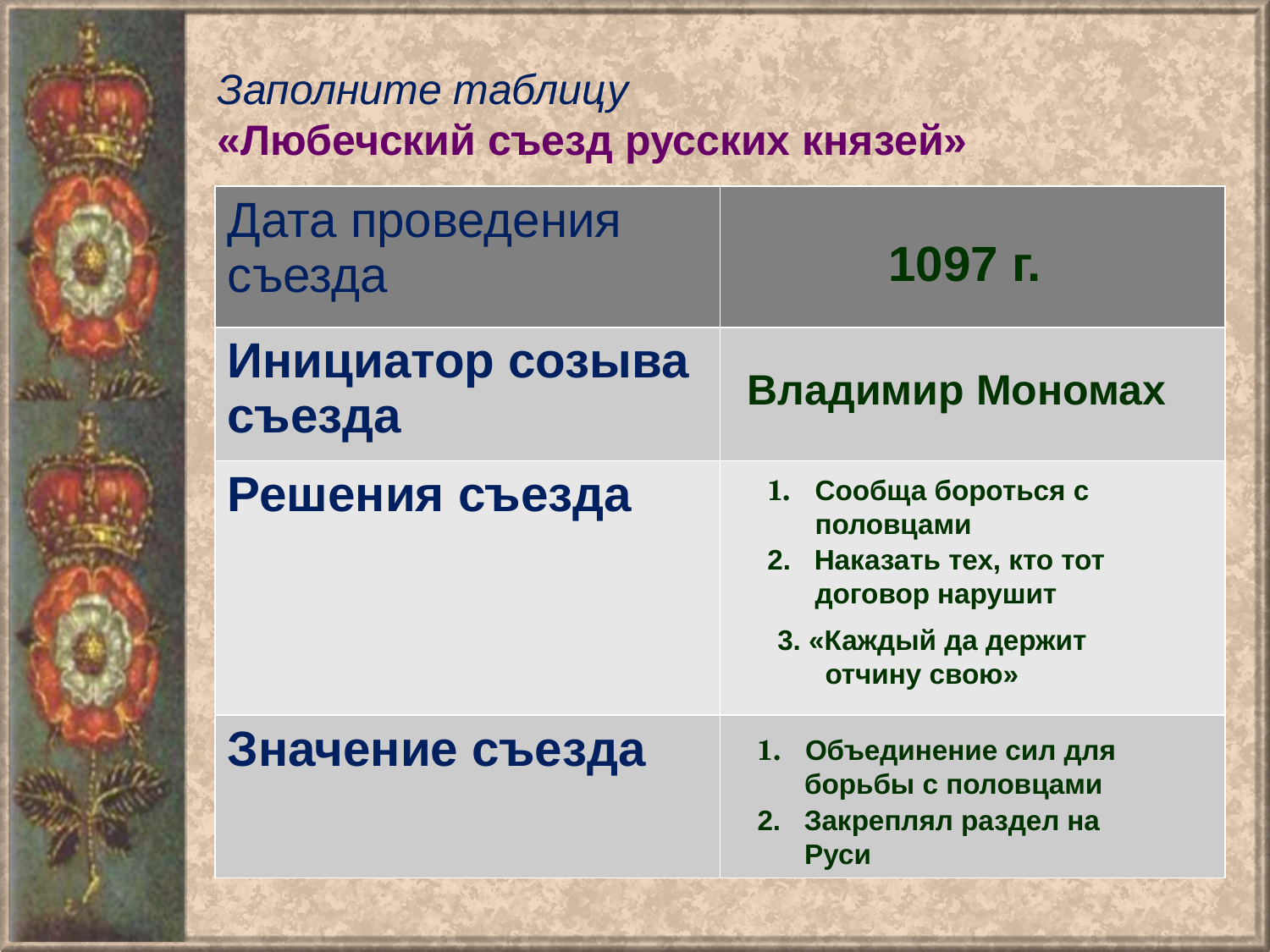

Заполните таблицу
«Любечский съезд русских князей»
| Дата проведения съезда |  |
| --- | --- |
| Инициатор созыва съезда |  |
| Решения съезда |  |
| Значение съезда |  |
1097 г.
Владимир Мономах
Сообща бороться с половцами
2.   Наказать тех, кто тот договор нарушит
3. «Каждый да держит отчину свою»
Объединение сил для
      борьбы с половцами
2.   Закреплял раздел на
      Руси